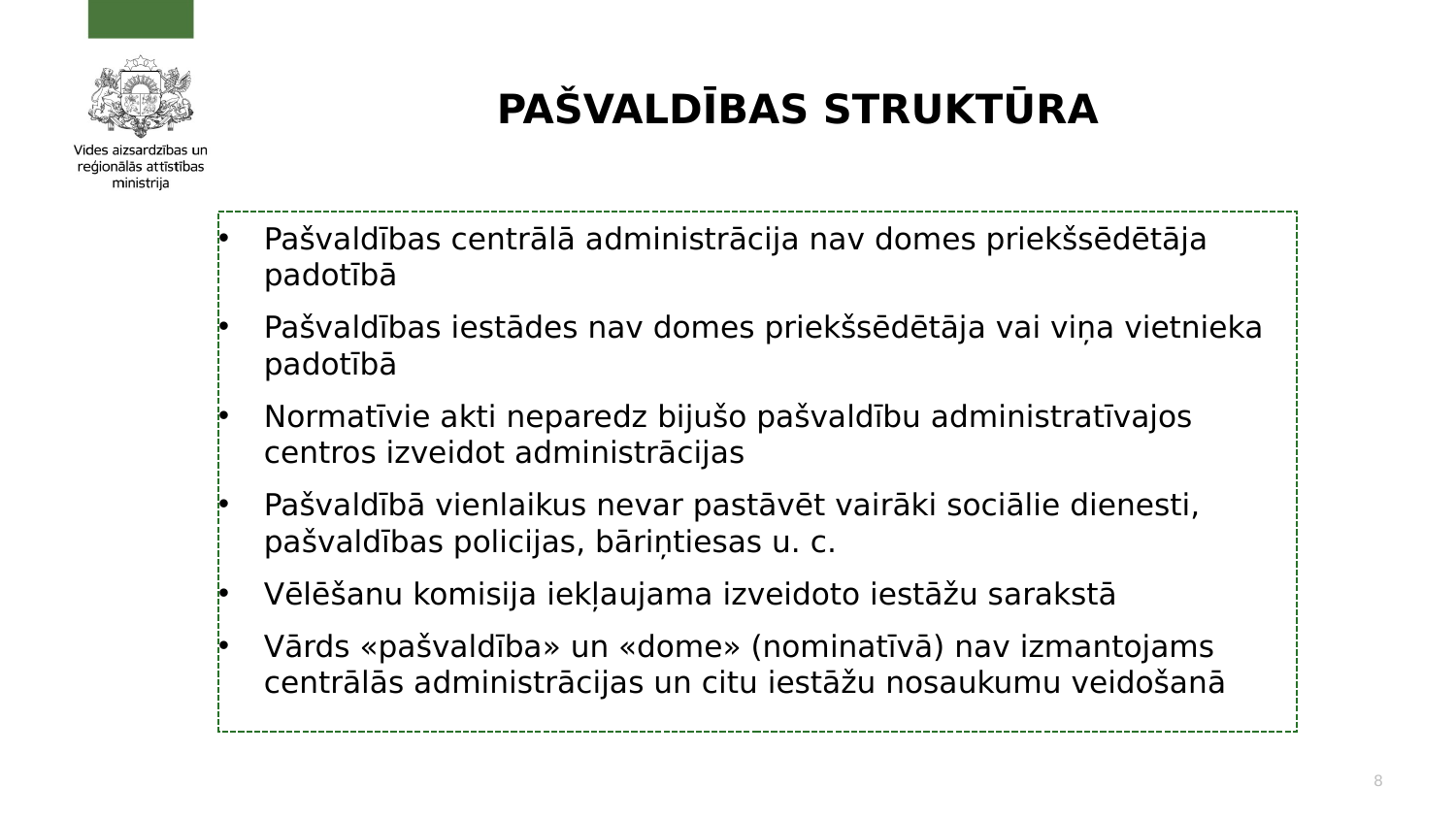

# PAŠVALDĪBAS STRUKTŪRA
Pašvaldības centrālā administrācija nav domes priekšsēdētāja padotībā
Pašvaldības iestādes nav domes priekšsēdētāja vai viņa vietnieka padotībā
Normatīvie akti neparedz bijušo pašvaldību administratīvajos centros izveidot administrācijas
Pašvaldībā vienlaikus nevar pastāvēt vairāki sociālie dienesti, pašvaldības policijas, bāriņtiesas u. c.
Vēlēšanu komisija iekļaujama izveidoto iestāžu sarakstā
Vārds «pašvaldība» un «dome» (nominatīvā) nav izmantojams centrālās administrācijas un citu iestāžu nosaukumu veidošanā

8